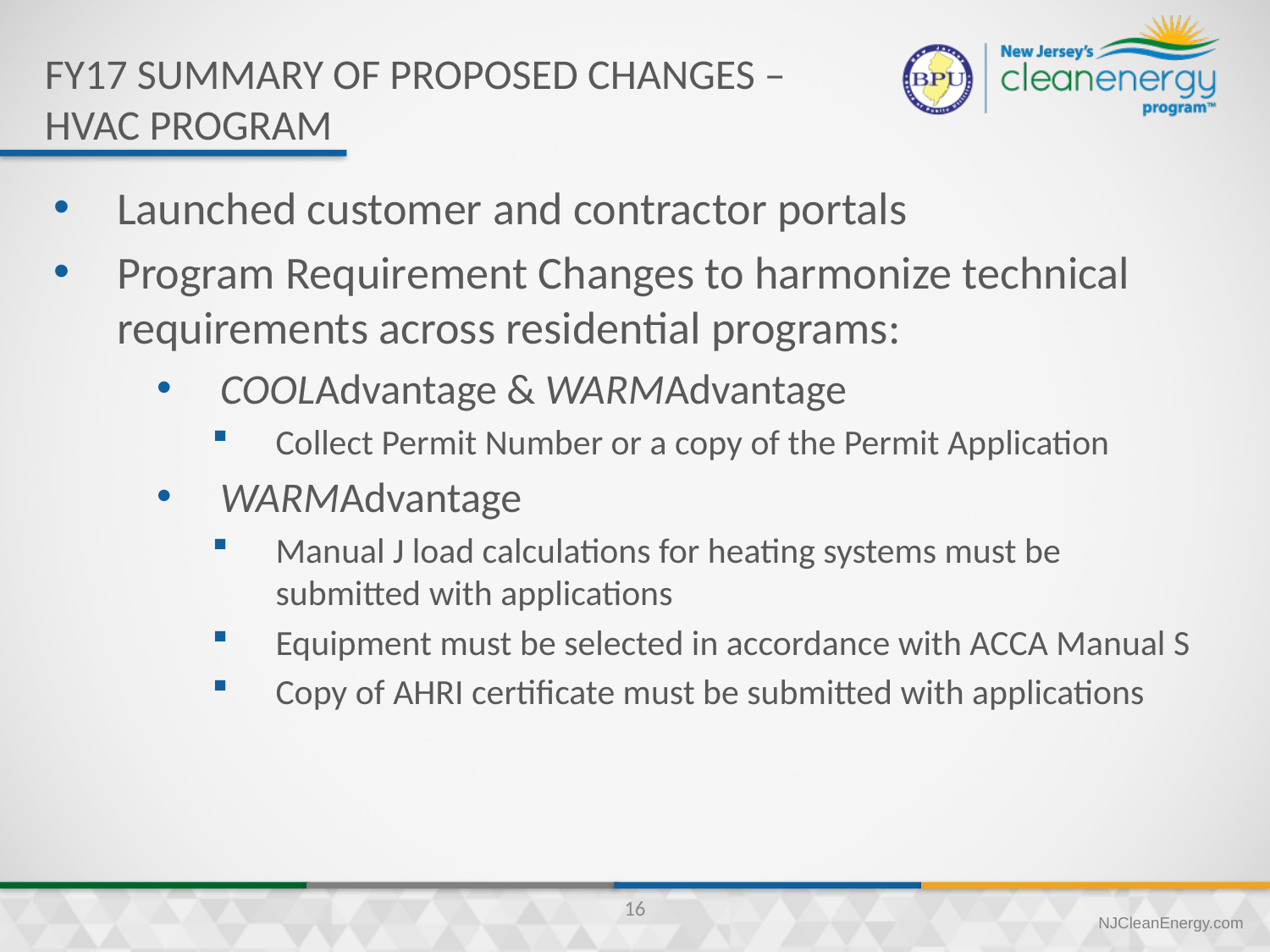

FY17 summary of proposed changes –
HVAC Program
Launched customer and contractor portals
Program Requirement Changes to harmonize technical requirements across residential programs:
COOLAdvantage & WARMAdvantage
Collect Permit Number or a copy of the Permit Application
WARMAdvantage
Manual J load calculations for heating systems must be submitted with applications
Equipment must be selected in accordance with ACCA Manual S
Copy of AHRI certificate must be submitted with applications

16